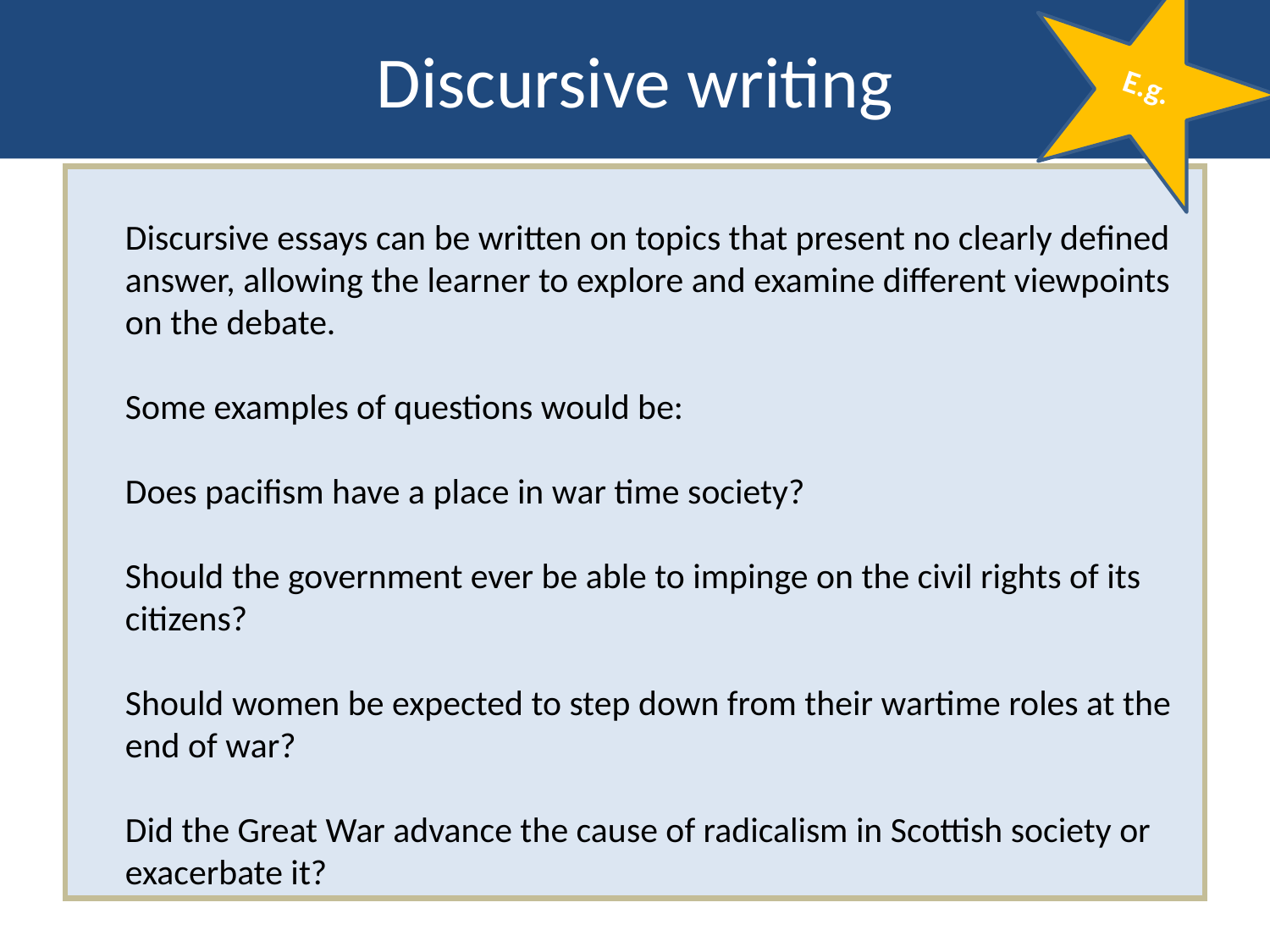

Discursive writing

E.g.

	Discursive essays can be written on topics that present no clearly defined answer, allowing the learner to explore and examine different viewpoints on the debate.

	Some examples of questions would be:

	Does pacifism have a place in war time society?

	Should the government ever be able to impinge on the civil rights of its citizens?

	Should women be expected to step down from their wartime roles at the end of war?

	Did the Great War advance the cause of radicalism in Scottish society or exacerbate it?